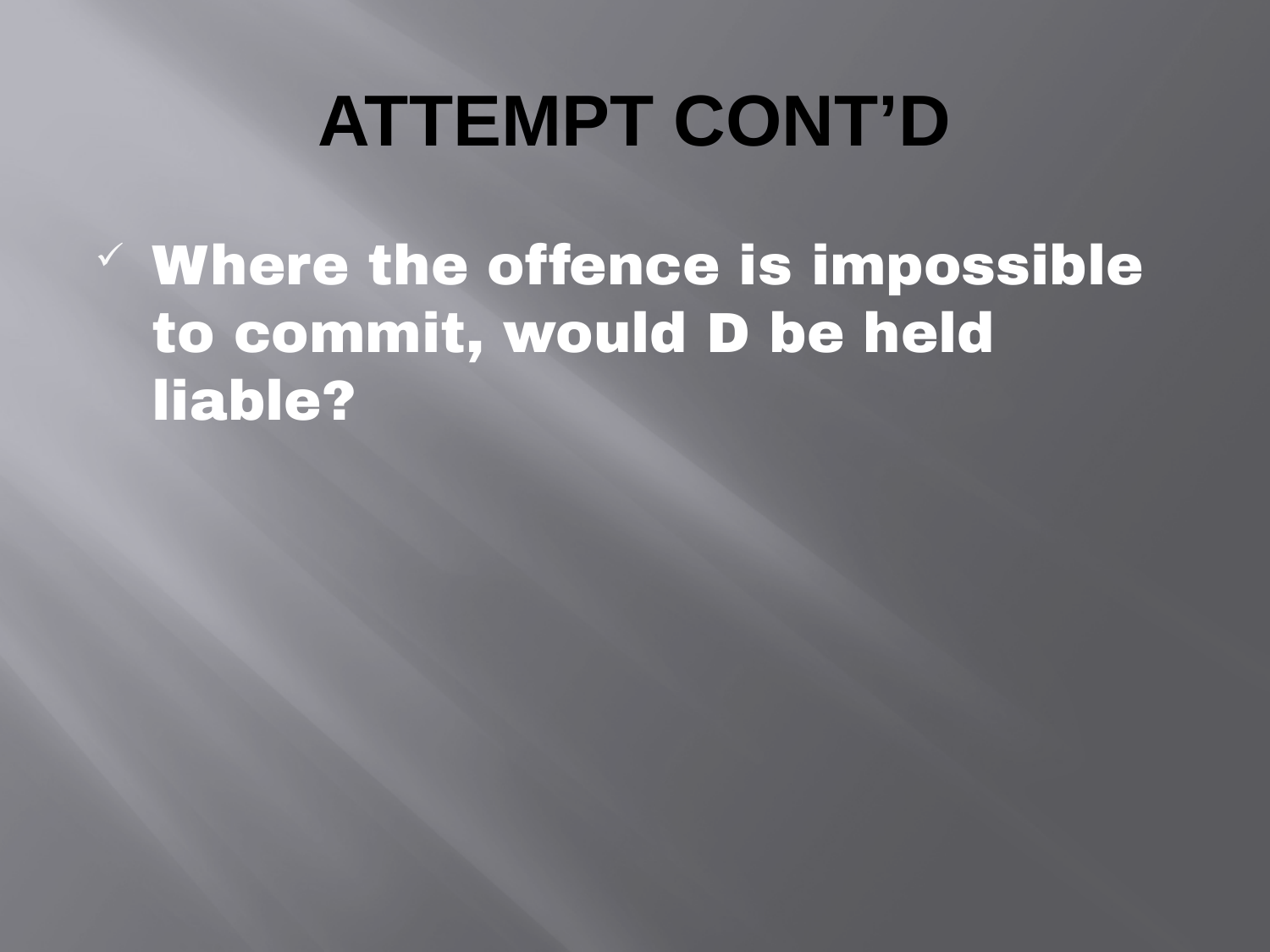

# ATTEMPT CONT’D
Where the offence is impossible to commit, would D be held liable?